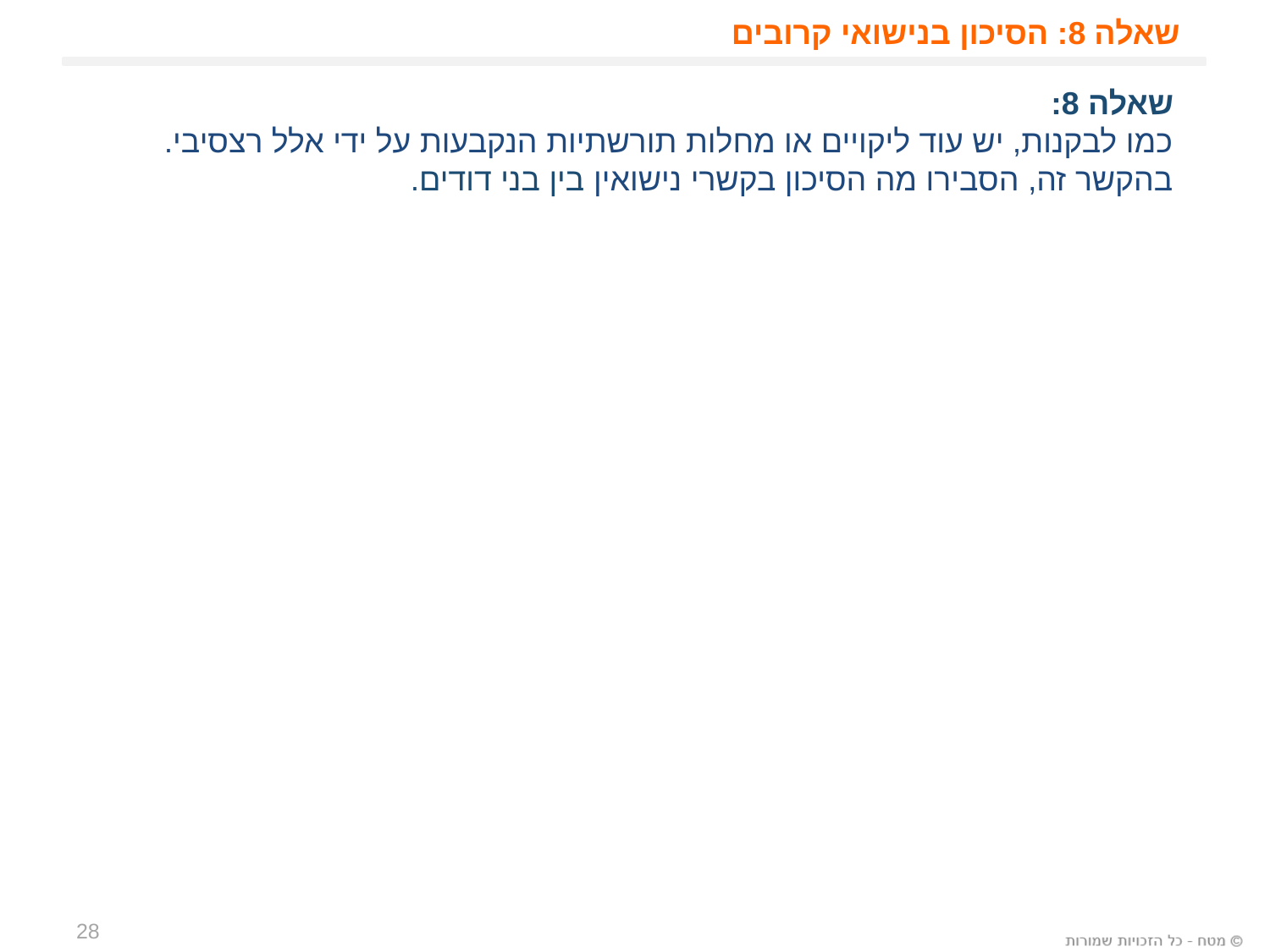

שאלה 8: הסיכון בנישואי קרובים

שאלה 8:
כמו לבקנות, יש עוד ליקויים או מחלות תורשתיות הנקבעות על ידי אלל רצסיבי.
בהקשר זה, הסבירו מה הסיכון בקשרי נישואין בין בני דודים.
28